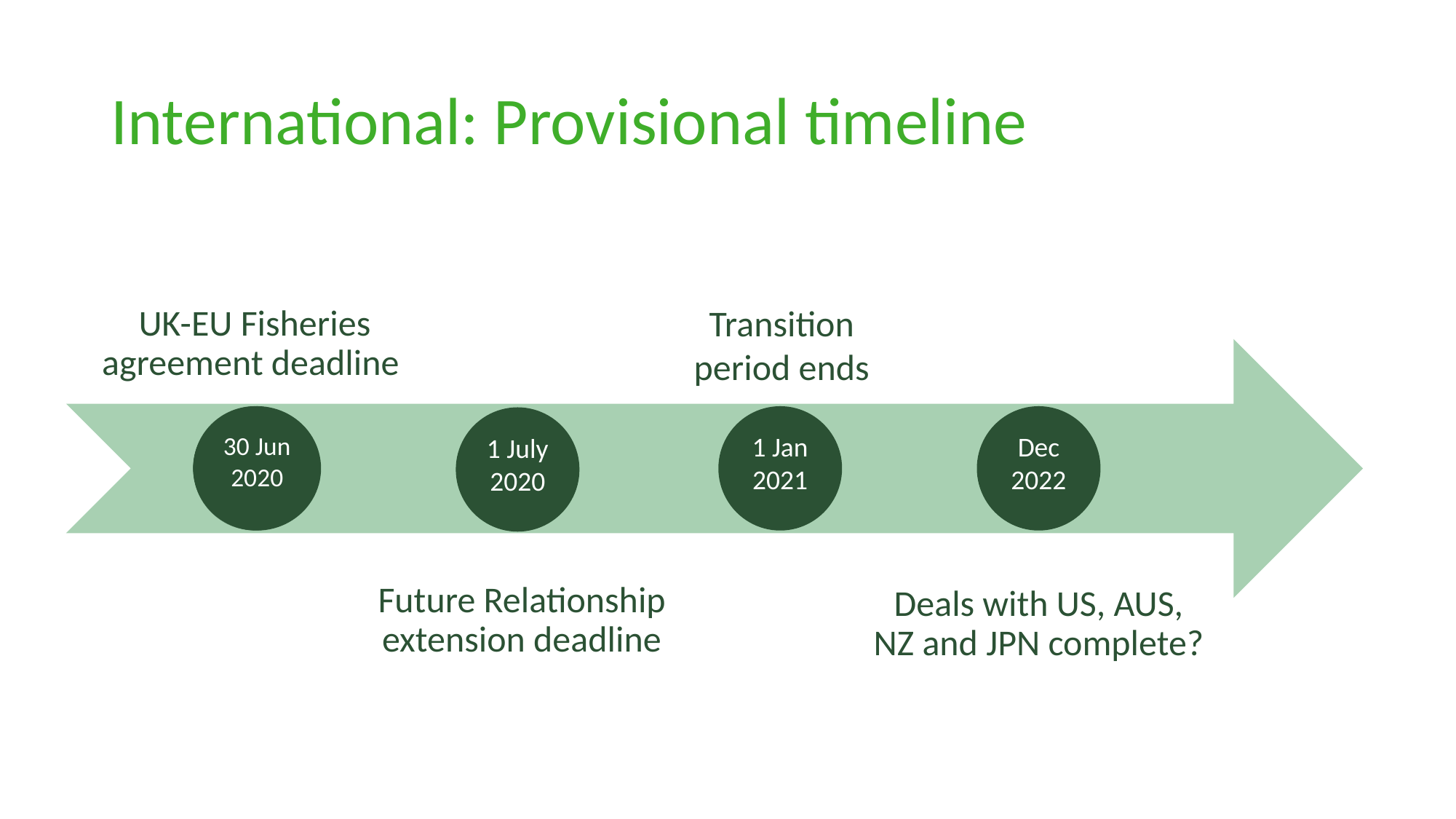

# International: Provisional timeline
UK-EU Fisheries agreement deadline
Future Relationship extension deadline
Deals with US, AUS, NZ and JPN complete?
30 Jun 2020
1 Jan 2021
Dec 2022
1 July 2020
Transition period ends